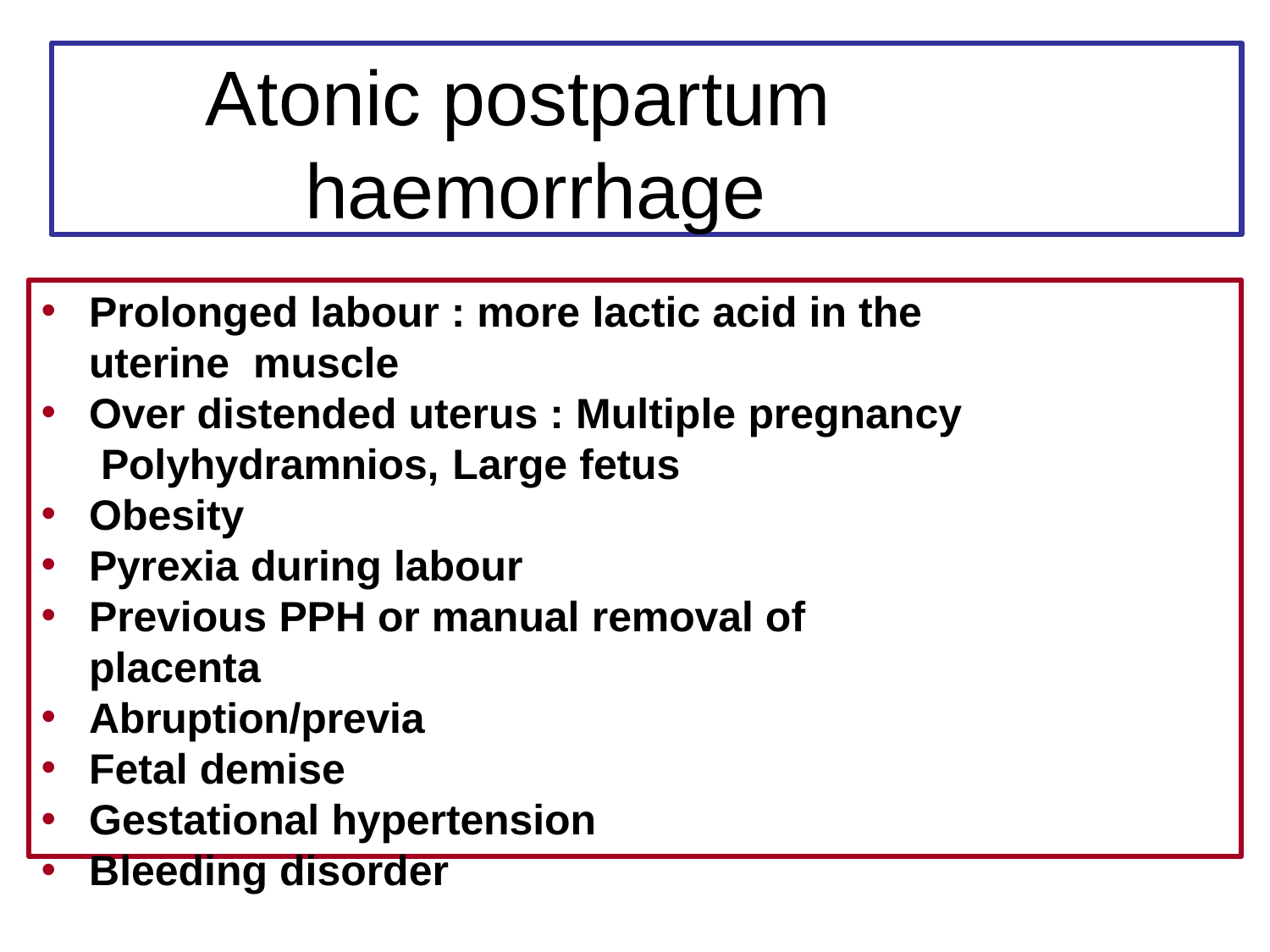

# Atonic postpartum  haemorrhage

Prolonged labour : more lactic acid in the uterine  muscle
Over distended uterus : Multiple pregnancy  Polyhydramnios, Large fetus
Obesity
Pyrexia during labour
Previous PPH or manual removal of placenta
Abruption/previa
Fetal demise
Gestational hypertension
Bleeding disorder